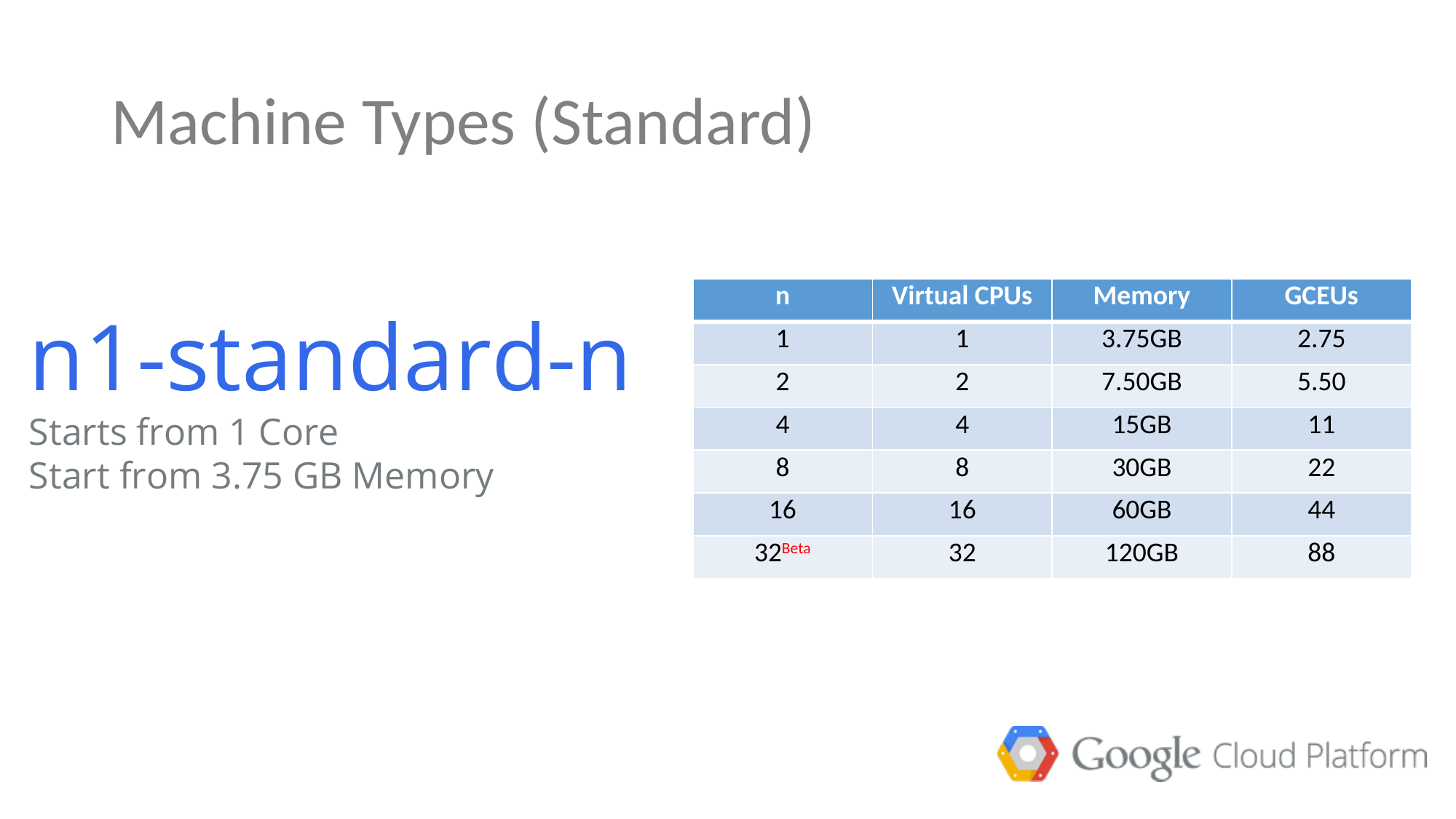

# Machine Types (Standard)
| n | Virtual CPUs | Memory | GCEUs |
| --- | --- | --- | --- |
| 1 | 1 | 3.75GB | 2.75 |
| 2 | 2 | 7.50GB | 5.50 |
| 4 | 4 | 15GB | 11 |
| 8 | 8 | 30GB | 22 |
| 16 | 16 | 60GB | 44 |
| 32Beta | 32 | 120GB | 88 |
n1-standard-n
Starts from 1 Core
Start from 3.75 GB Memory